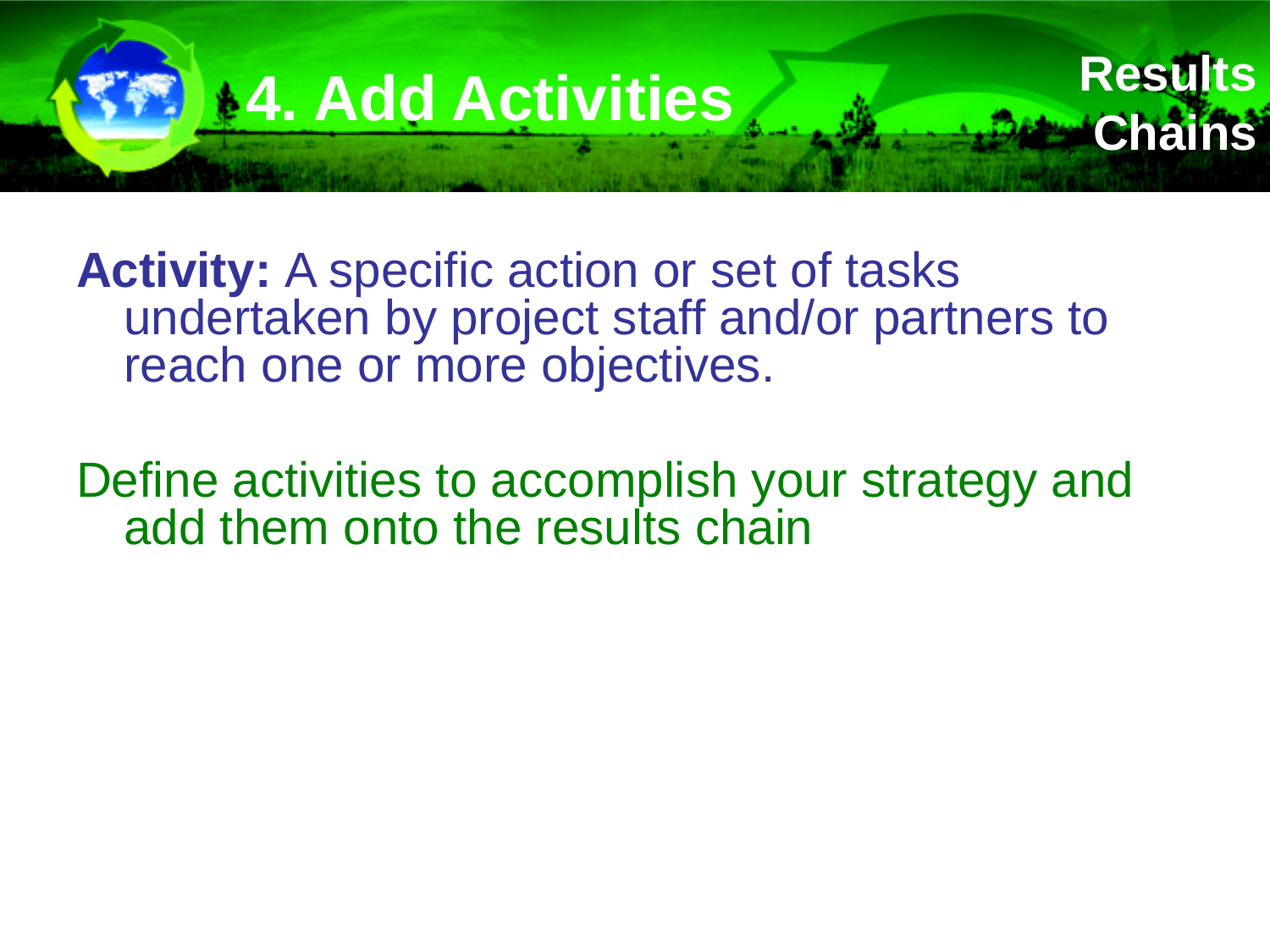

Results Chains
# 4. Add Activities
Activity: A specific action or set of tasks undertaken by project staff and/or partners to reach one or more objectives.

Define activities to accomplish your strategy and add them onto the results chain